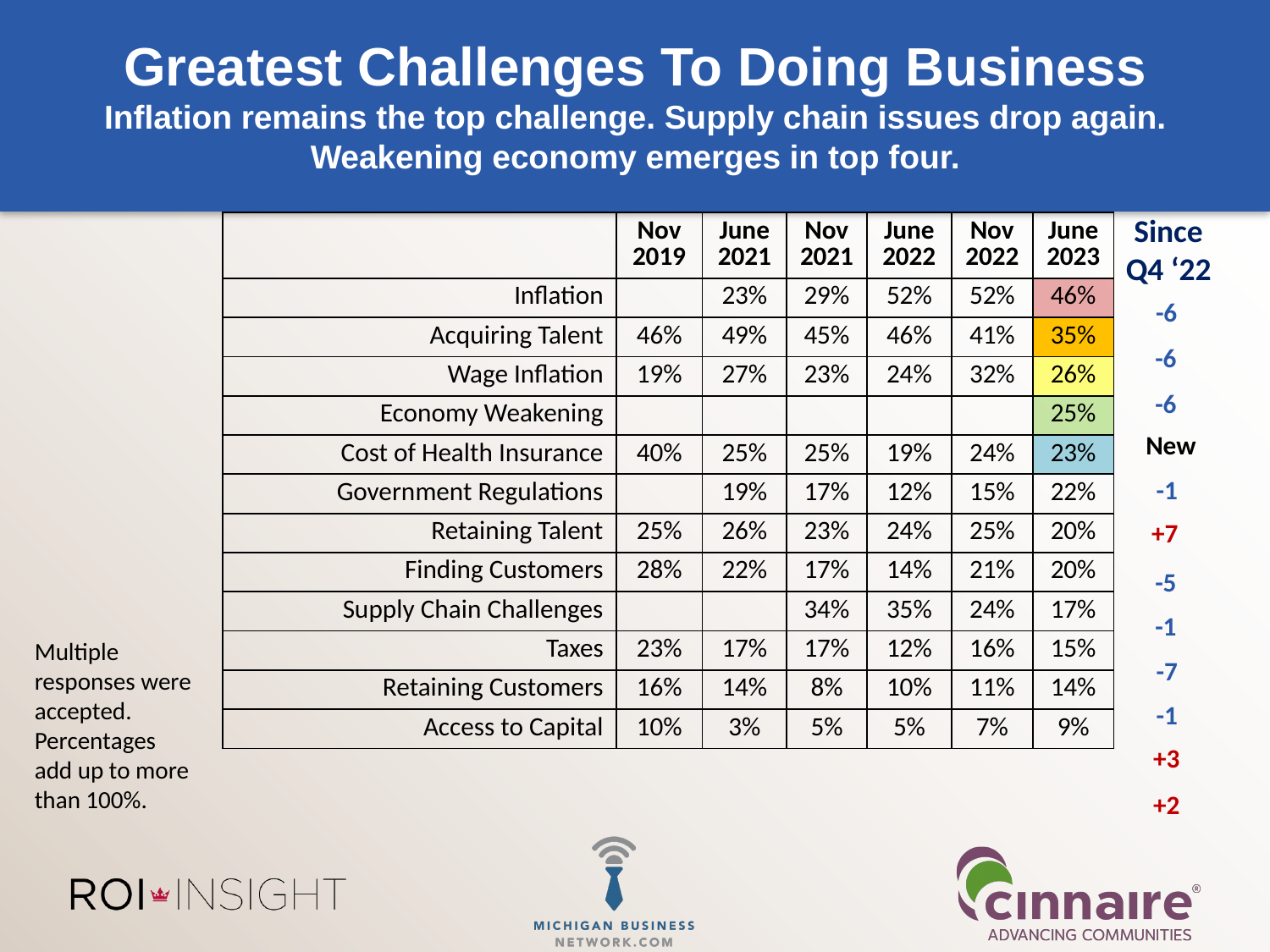

# Greatest Challenges To Doing Business Inflation remains the top challenge. Supply chain issues drop again. Weakening economy emerges in top four.
Since Q4 ‘22
|  | Nov 2019 | June 2021 | Nov 2021 | June 2022 | Nov 2022 | June 2023 |
| --- | --- | --- | --- | --- | --- | --- |
| Inflation |  | 23% | 29% | 52% | 52% | 46% |
| Acquiring Talent | 46% | 49% | 45% | 46% | 41% | 35% |
| Wage Inflation | 19% | 27% | 23% | 24% | 32% | 26% |
| Economy Weakening |  |  |  |  |  | 25% |
| Cost of Health Insurance | 40% | 25% | 25% | 19% | 24% | 23% |
| Government Regulations |  | 19% | 17% | 12% | 15% | 22% |
| Retaining Talent | 25% | 26% | 23% | 24% | 25% | 20% |
| Finding Customers | 28% | 22% | 17% | 14% | 21% | 20% |
| Supply Chain Challenges |  |  | 34% | 35% | 24% | 17% |
| Taxes | 23% | 17% | 17% | 12% | 16% | 15% |
| Retaining Customers | 16% | 14% | 8% | 10% | 11% | 14% |
| Access to Capital | 10% | 3% | 5% | 5% | 7% | 9% |
-6
-6
-6
New
-1
+7
-5
-1
Multiple responses were accepted. Percentages add up to more than 100%.
-7
-1
+3
+2